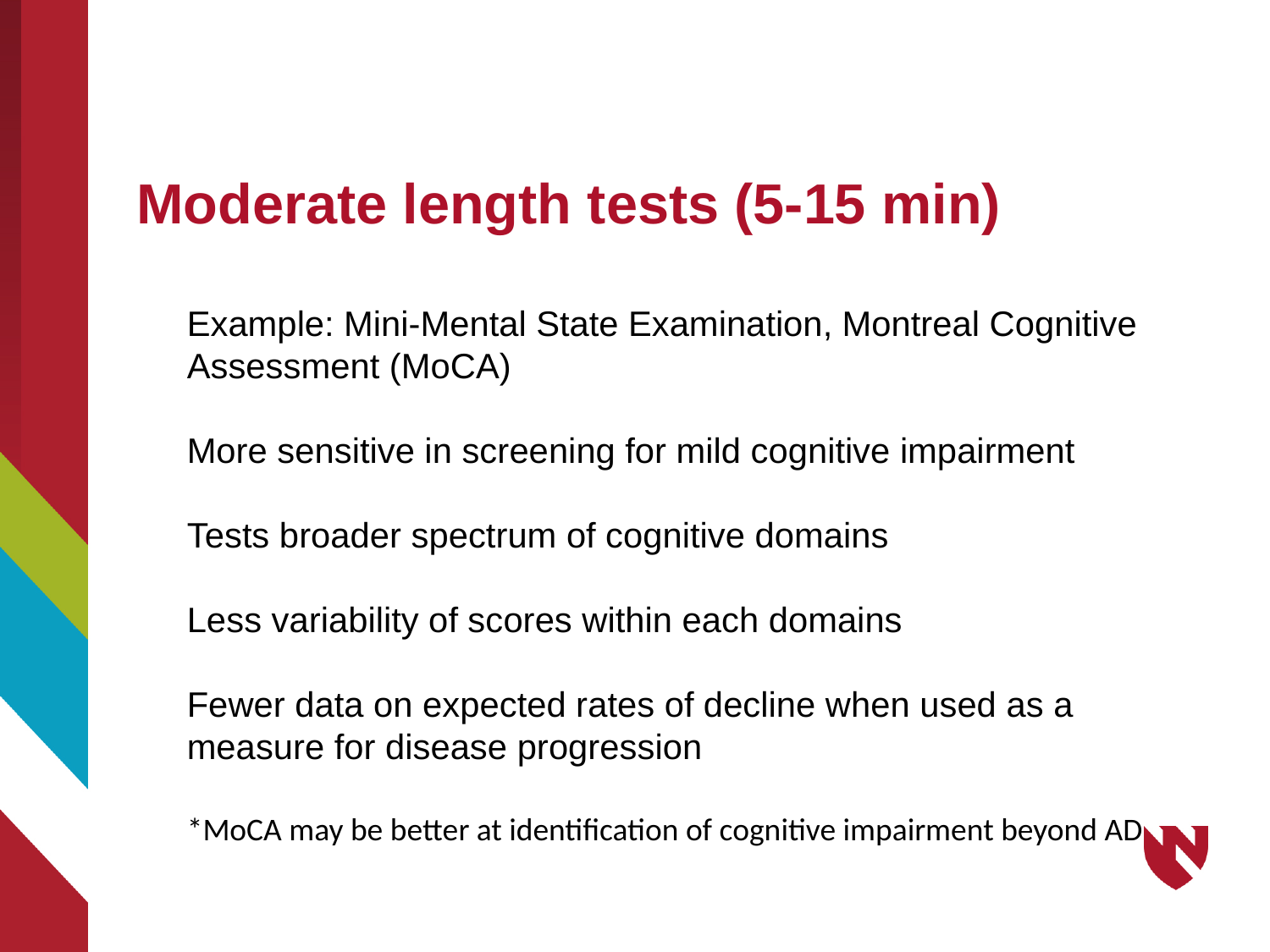

# Moderate length tests (5-15 min)

Example: Mini-Mental State Examination, Montreal Cognitive Assessment (MoCA)

More sensitive in screening for mild cognitive impairment

Tests broader spectrum of cognitive domains

Less variability of scores within each domains

Fewer data on expected rates of decline when used as a measure for disease progression

*MoCA may be better at identification of cognitive impairment beyond AD